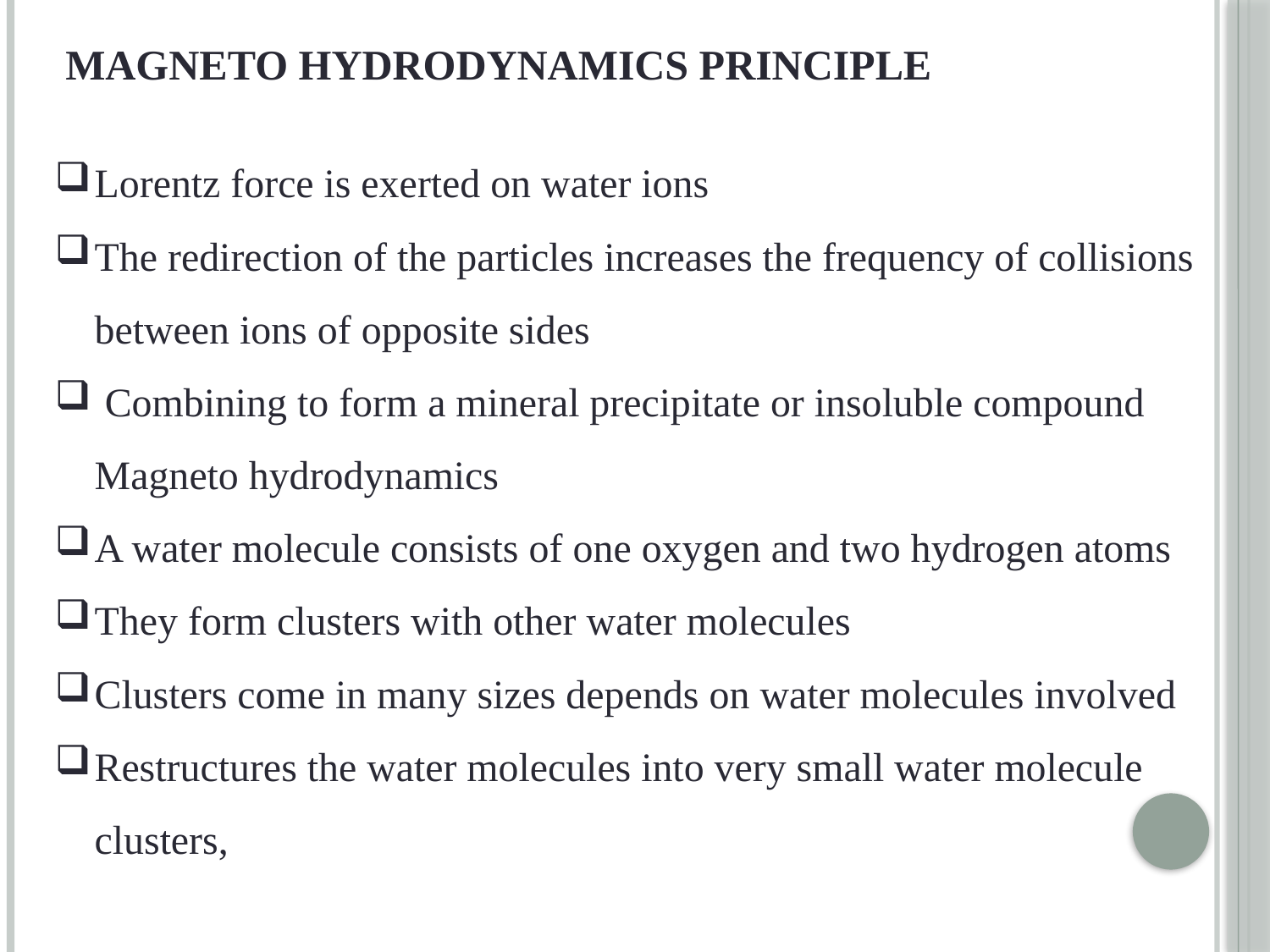

MAGNETO HYDRODYNAMICS PRINCIPLE
Lorentz force is exerted on water ions
The redirection of the particles increases the frequency of collisions between ions of opposite sides
 Combining to form a mineral precipitate or insoluble compound Magneto hydrodynamics
A water molecule consists of one oxygen and two hydrogen atoms
They form clusters with other water molecules
Clusters come in many sizes depends on water molecules involved
Restructures the water molecules into very small water molecule clusters,